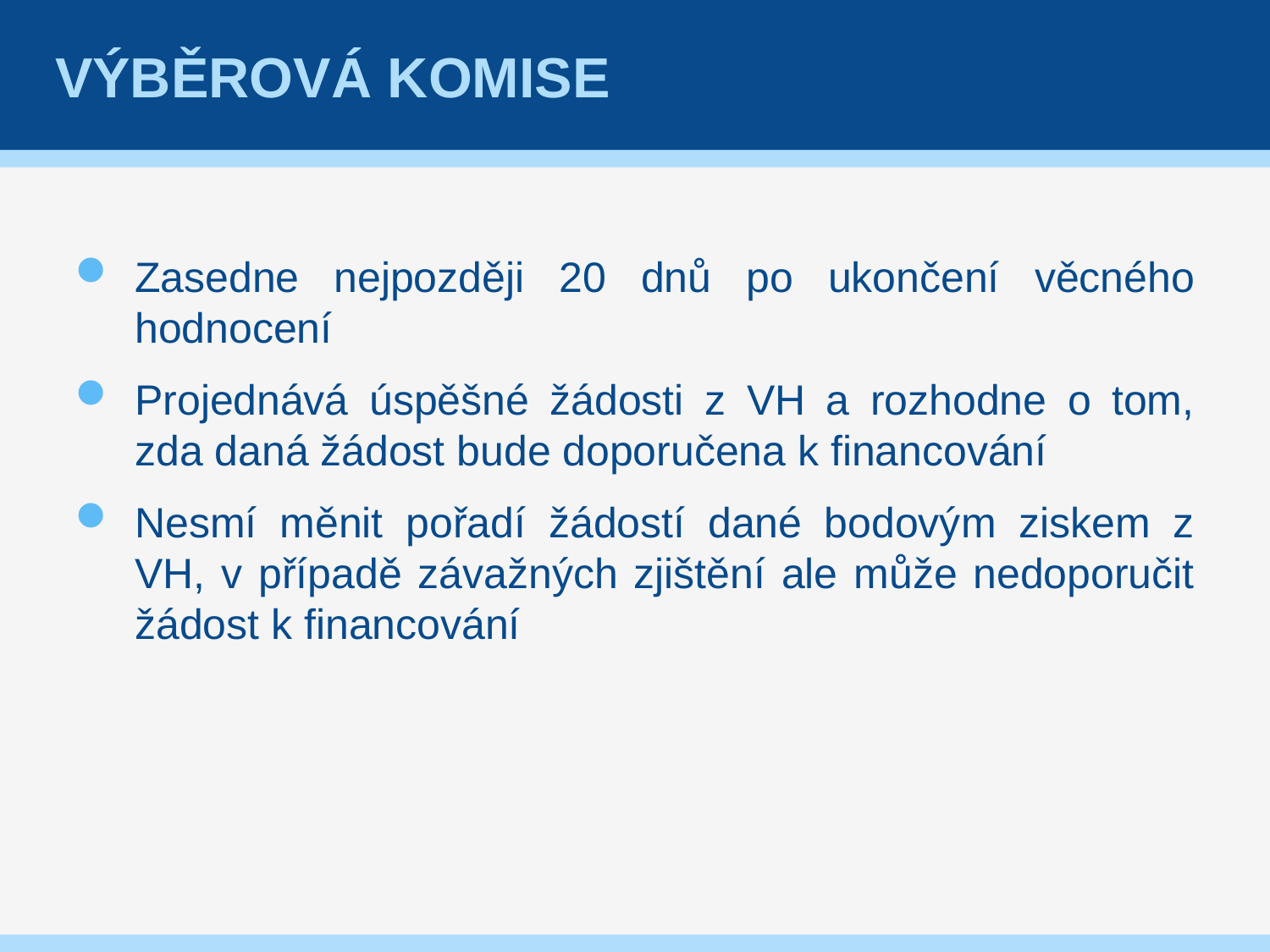

# výběrová komise
Zasedne nejpozději 20 dnů po ukončení věcného hodnocení
Projednává úspěšné žádosti z VH a rozhodne o tom, zda daná žádost bude doporučena k financování
Nesmí měnit pořadí žádostí dané bodovým ziskem z VH, v případě závažných zjištění ale může nedoporučit žádost k financování